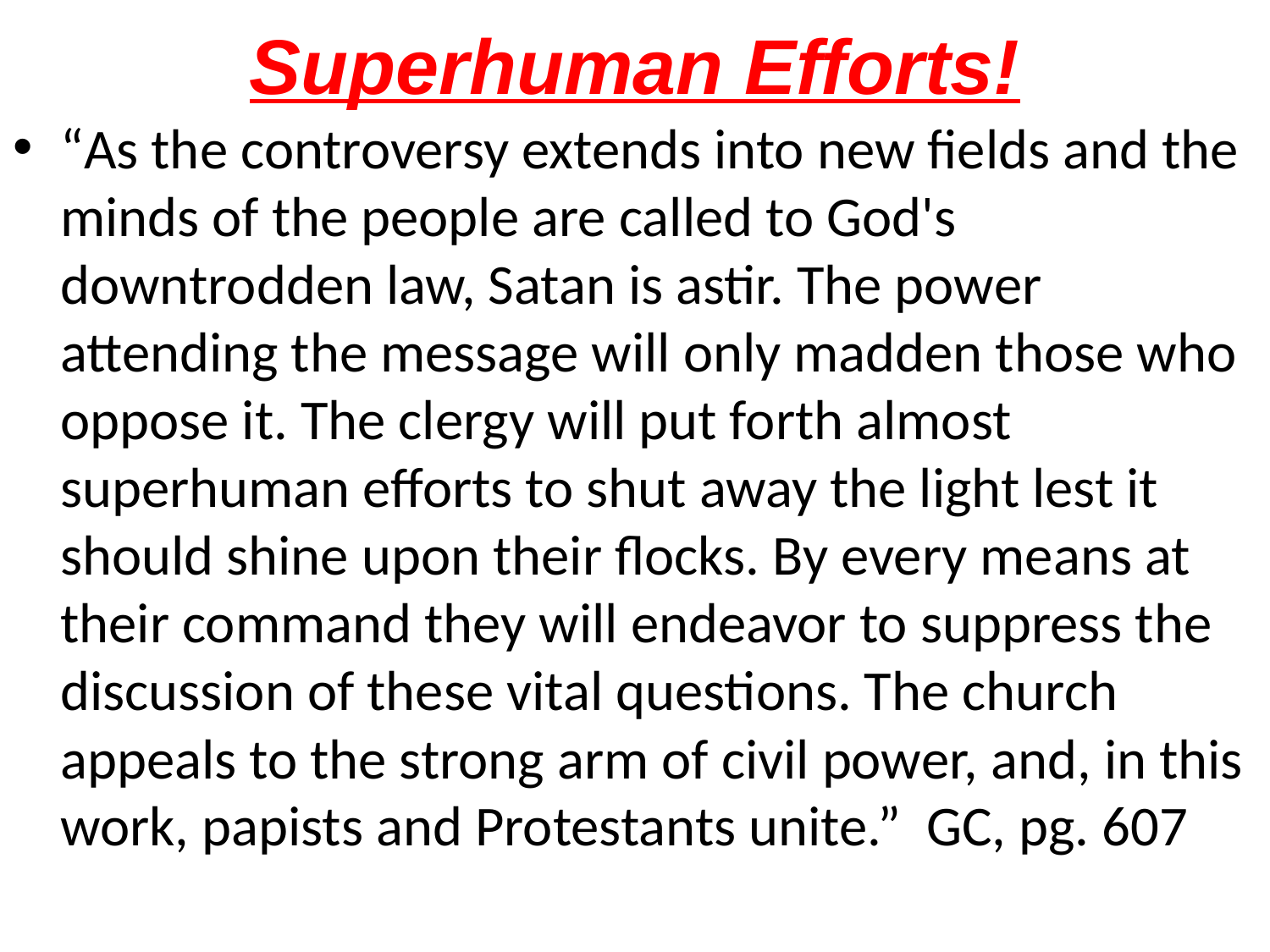

# Superhuman Efforts!
“As the controversy extends into new fields and the minds of the people are called to God's downtrodden law, Satan is astir. The power attending the message will only madden those who oppose it. The clergy will put forth almost superhuman efforts to shut away the light lest it should shine upon their flocks. By every means at their command they will endeavor to suppress the discussion of these vital questions. The church appeals to the strong arm of civil power, and, in this work, papists and Protestants unite.”  GC, pg. 607